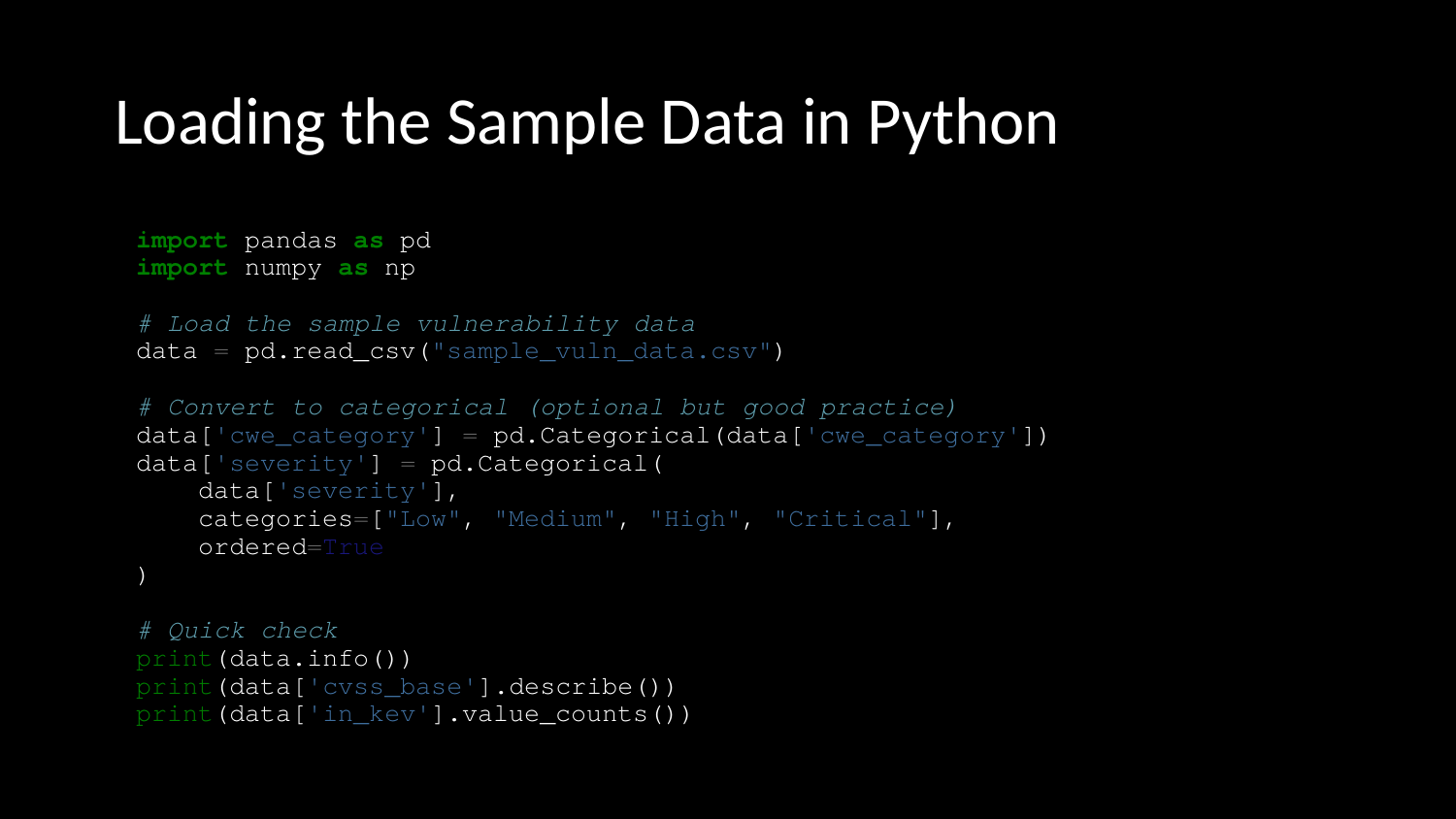

# Loading the Sample Data in Python
import pandas as pd
import numpy as np
# Load the sample vulnerability data
data = pd.read_csv("sample_vuln_data.csv")
# Convert to categorical (optional but good practice)
data['cwe_category'] = pd.Categorical(data['cwe_category'])
data['severity'] = pd.Categorical(
    data['severity'],
    categories=["Low", "Medium", "High", "Critical"],
    ordered=True
)
# Quick check
print(data.info())
print(data['cvss_base'].describe())
print(data['in_kev'].value_counts())